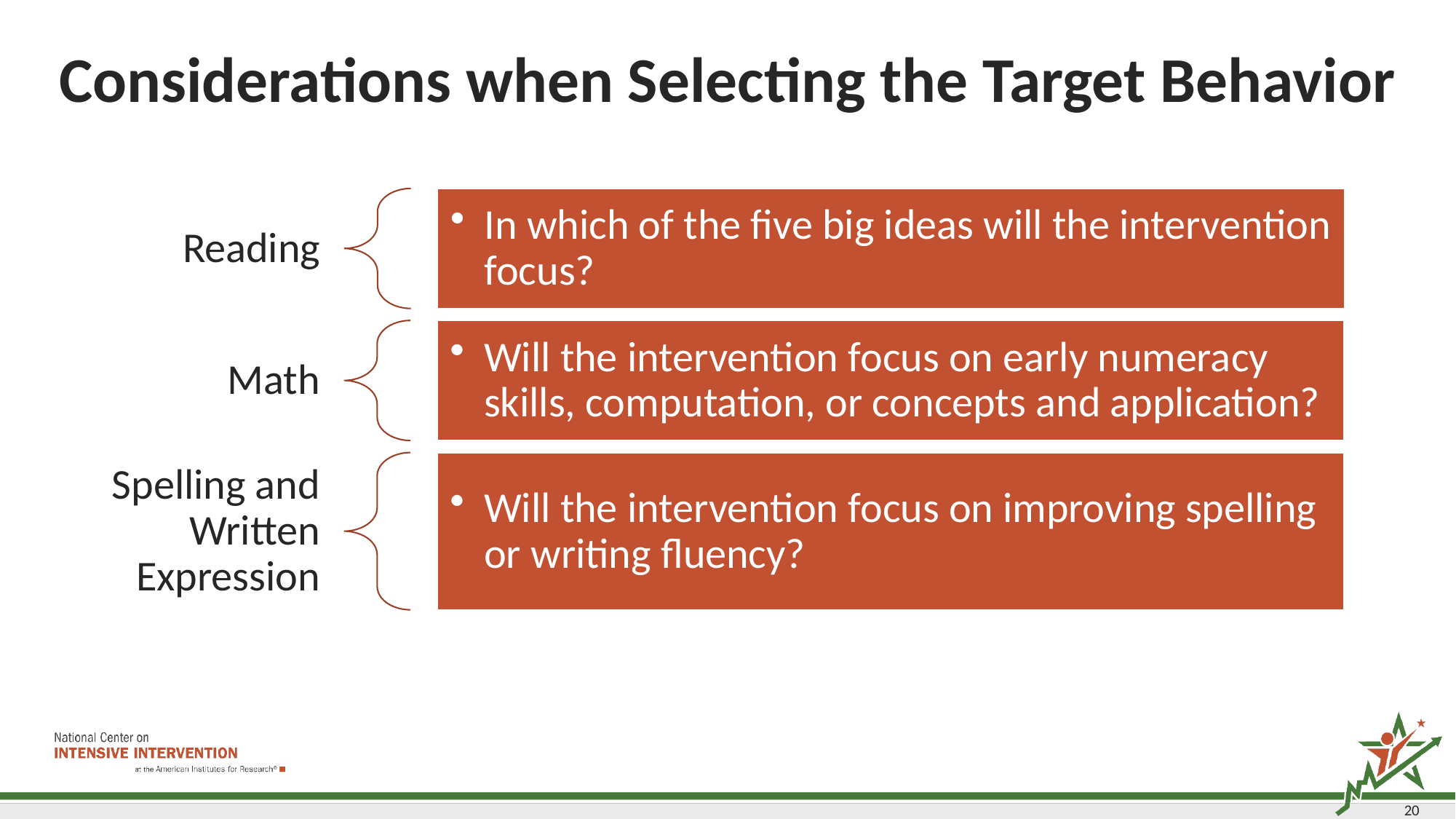

# Considerations when Selecting the Target Behavior
Reading
In which of the five big ideas will the intervention focus?
Math
Will the intervention focus on early numeracy skills, computation, or concepts and application?
Spelling and Written Expression
Will the intervention focus on improving spelling or writing fluency?

20